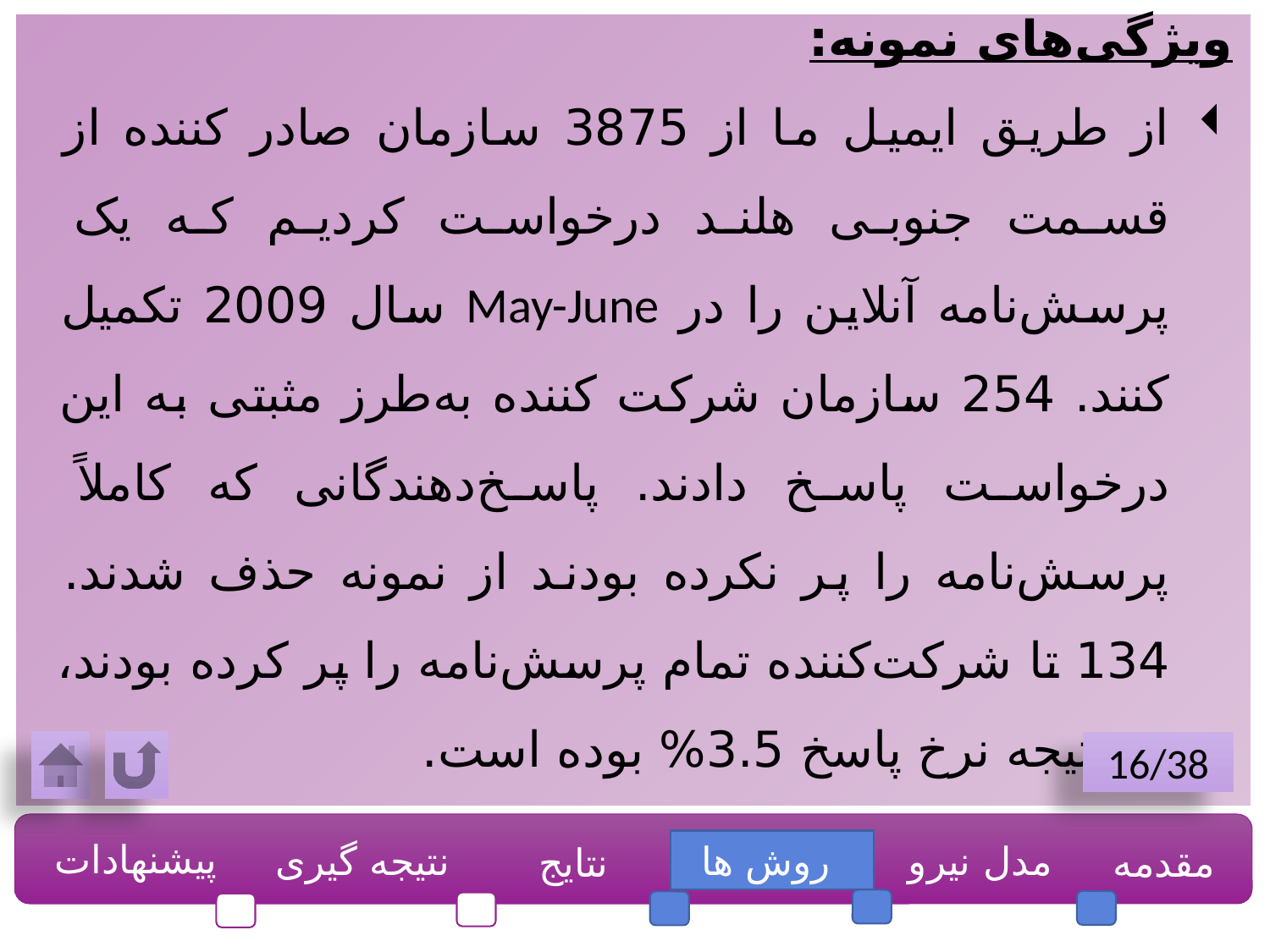

ویژگی‌های نمونه:
از طریق ایمیل ما از 3875 سازمان صادر کننده از قسمت جنوبی هلند درخواست کردیم که یک پرسش‌نامه آنلاین را در May-June سال 2009 تکمیل کنند. 254 سازمان شرکت کننده به‌طرز مثبتی به این درخواست پاسخ دادند. پاسخ‌دهندگانی که کاملاً پرسش‌نامه را پر نکرده بودند از نمونه حذف شدند. 134 تا شرکت‌کننده تمام پرسش‌نامه را پر کرده بودند، در نتیجه نرخ پاسخ 3.5% بوده است.

16/38

پیشنهادات
نتیجه گیری
 روش ها
مدل نیرو
مقدمه
نتایج